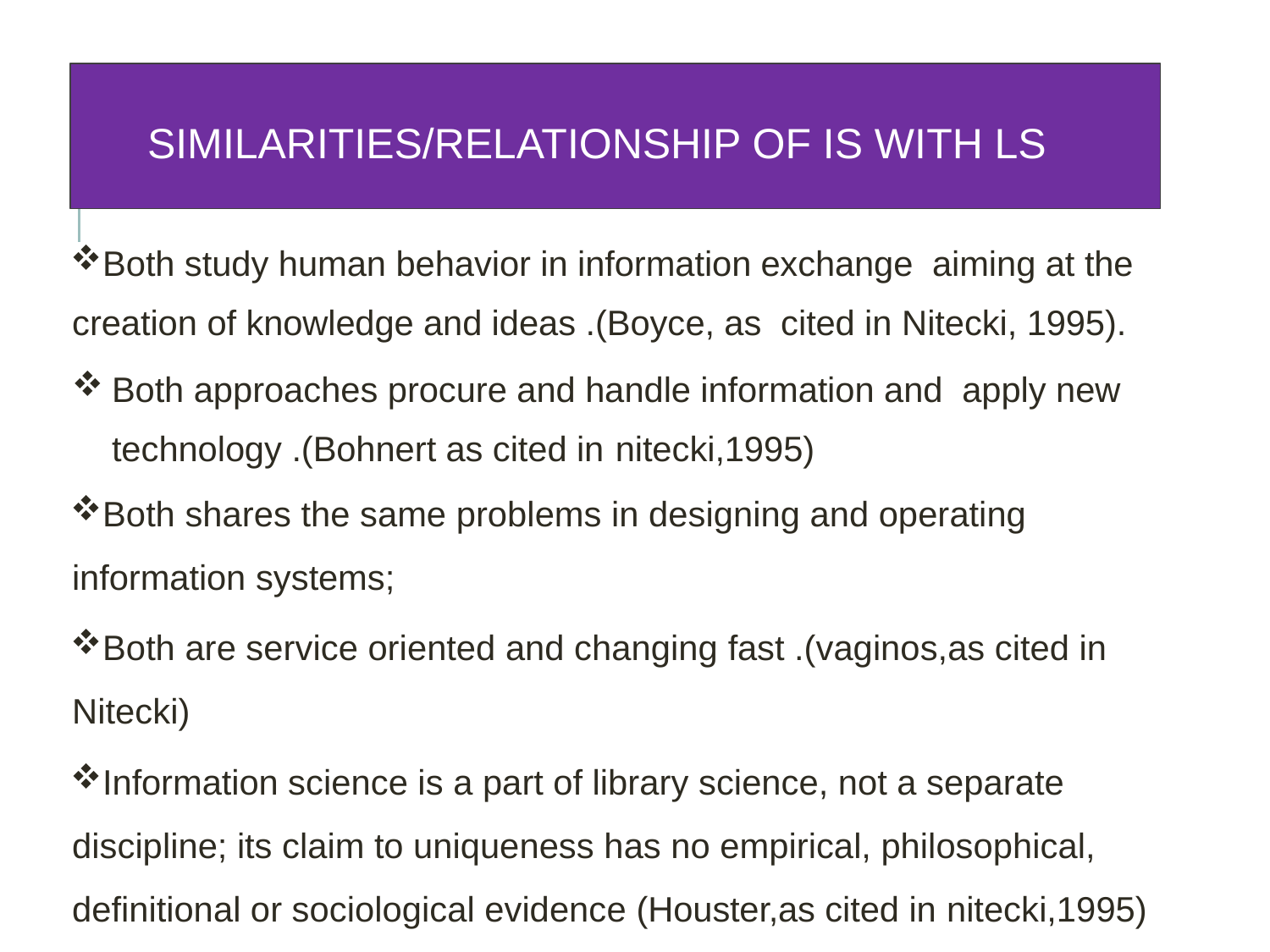

SIMILARITIES/RELATIONSHIP OF IS WITH LS

Both study human behavior in information exchange  aiming at the creation of knowledge and ideas .(Boyce, as  cited in Nitecki, 1995).
Both approaches procure and handle information and  apply new technology .(Bohnert as cited in nitecki,1995)
Both shares the same problems in designing and operating  information systems;
Both are service oriented and changing fast .(vaginos,as cited in  Nitecki)
Information science is a part of library science, not a separate  discipline; its claim to uniqueness has no empirical, philosophical,  definitional or sociological evidence (Houster,as cited in nitecki,1995)